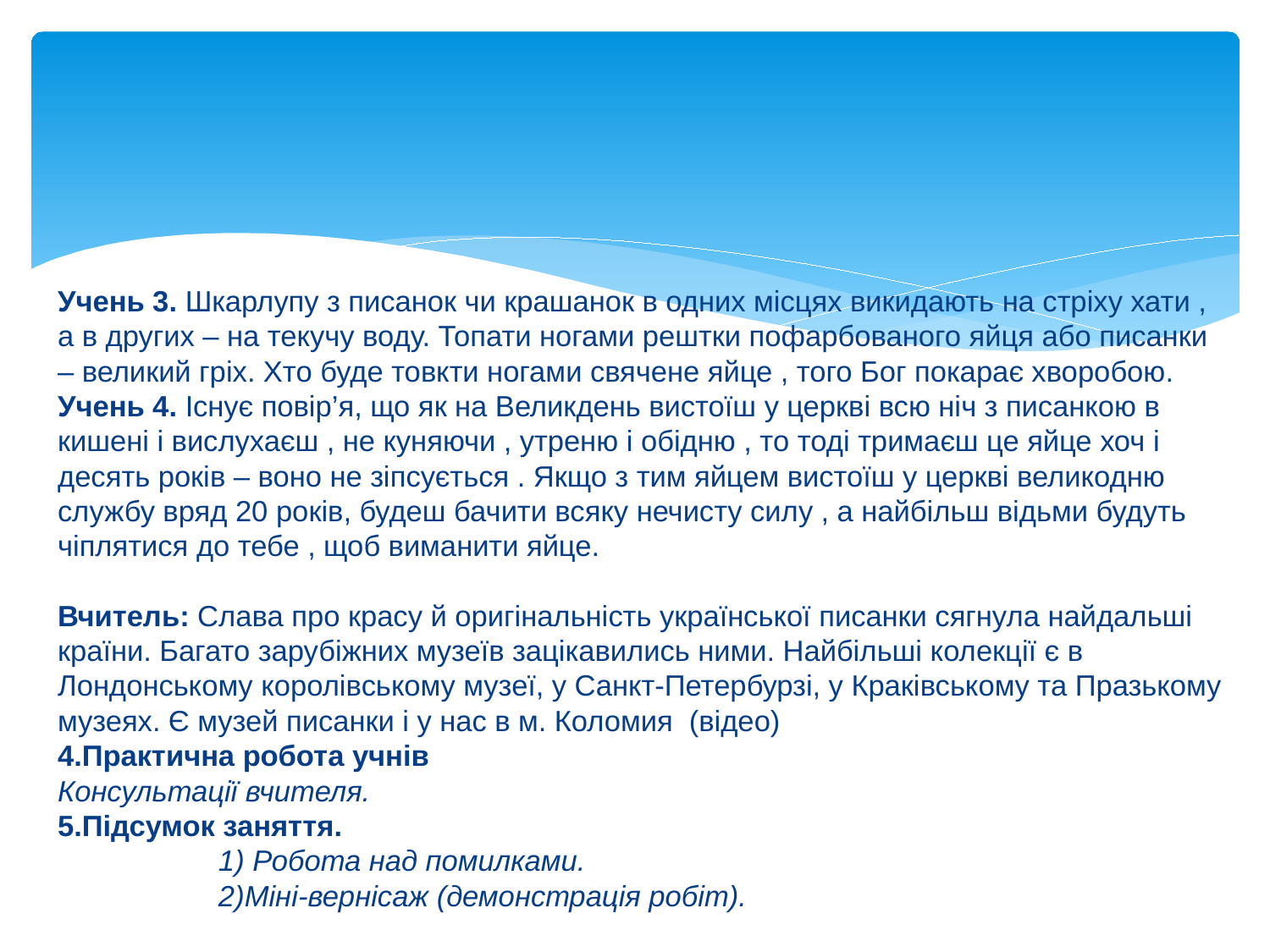

Учень 3. Шкарлупу з писанок чи крашанок в одних місцях викидають на стріху хати , а в других – на текучу воду. Топати ногами рештки пофарбованого яйця або писанки – великий гріх. Хто буде товкти ногами свячене яйце , того Бог покарає хворобою.
Учень 4. Існує повір’я, що як на Великдень вистоїш у церкві всю ніч з писанкою в кишені і вислухаєш , не куняючи , утреню і обідню , то тоді тримаєш це яйце хоч і десять років – воно не зіпсується . Якщо з тим яйцем вистоїш у церкві великодню службу вряд 20 років, будеш бачити всяку нечисту силу , а найбільш відьми будуть чіплятися до тебе , щоб виманити яйце.
Вчитель: Слава про красу й оригінальність української писанки сягнула найдальші країни. Багато зарубіжних музеїв зацікавились ними. Найбільші колекції є в Лондонському королівському музеї, у Санкт-Петербурзі, у Краківському та Празькому музеях. Є музей писанки і у нас в м. Коломия  (відео)
4.Практична робота учнів
Консультації вчителя.
5.Підсумок заняття.
                    1) Робота над помилками.
                    2)Міні-вернісаж (демонстрація робіт).